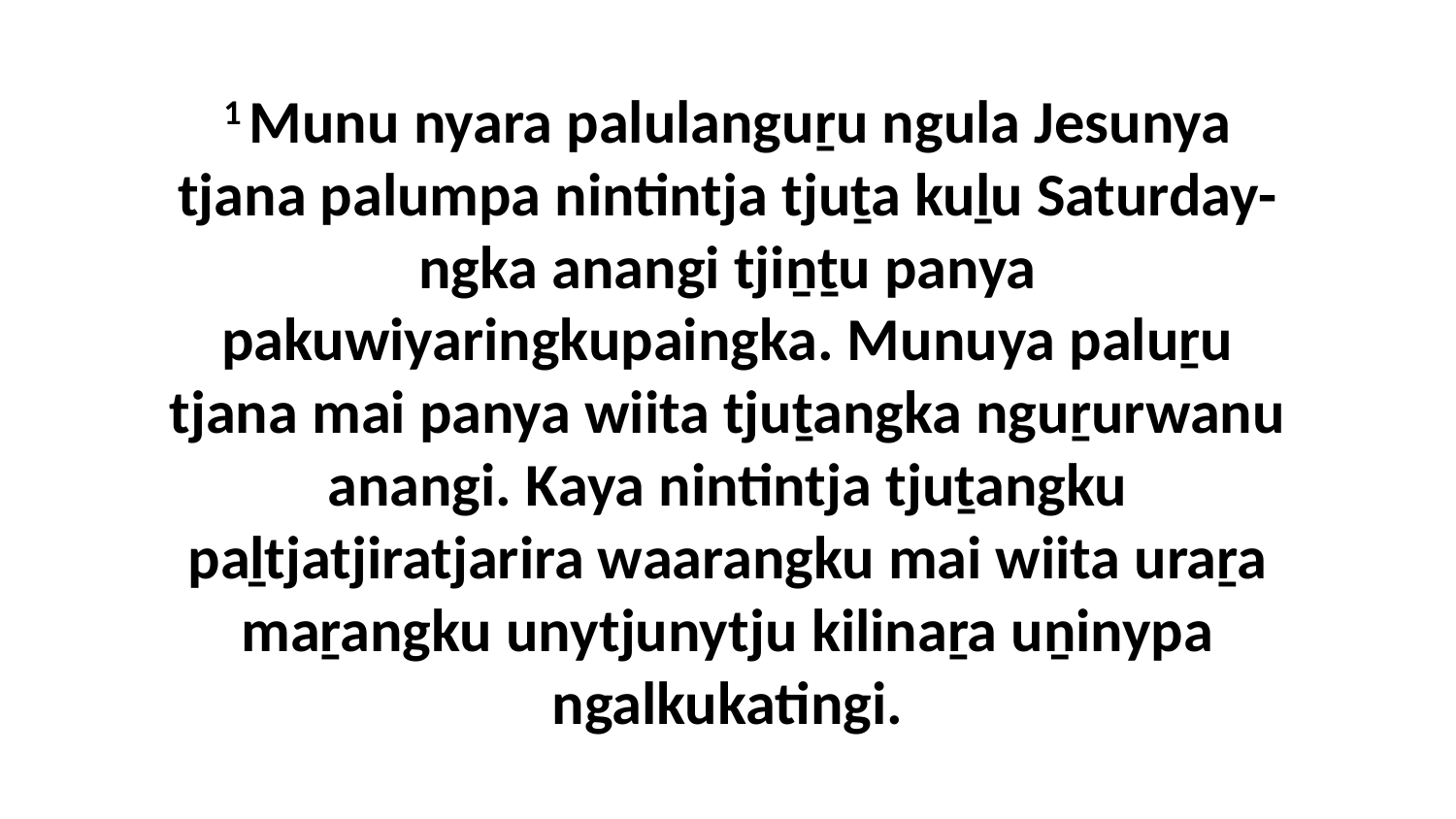

1 Munu nyara palulanguṟu ngula Jesunya tjana palumpa nintintja tjuṯa kuḻu Saturday-ngka anangi tjiṉṯu panya pakuwiyaringkupaingka. Munuya paluṟu tjana mai panya wiita tjuṯangka nguṟurwanu anangi. Kaya nintintja tjuṯangku paḻtjatjiratjarira waarangku mai wiita uraṟa maṟangku unytjunytju kilinaṟa uṉinypa ngalkukatingi.